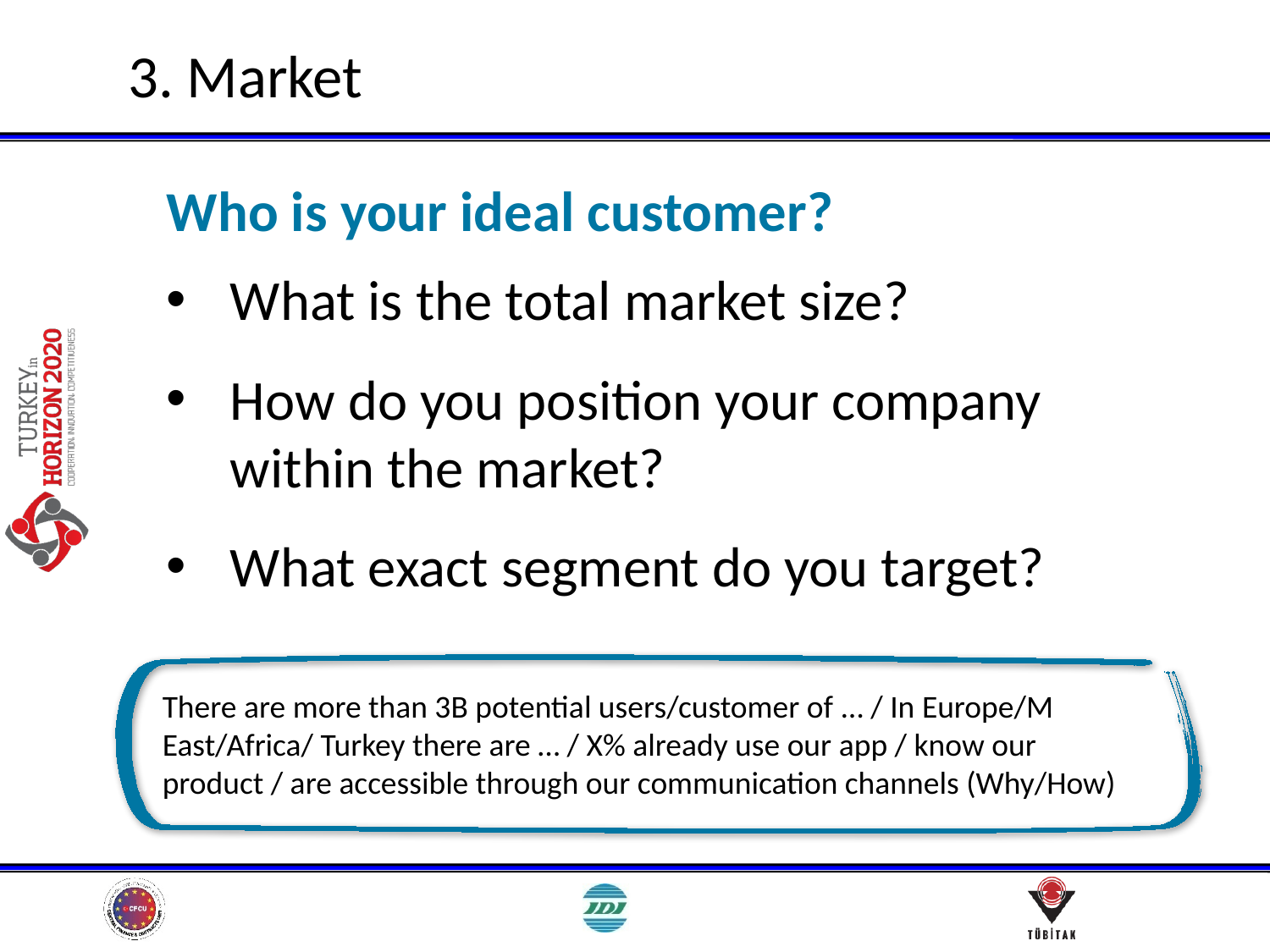

# 3. Market
Who is your ideal customer?
What is the total market size?
How do you position your company within the market?
What exact segment do you target?

There are more than 3B potential users/customer of … / In Europe/M East/Africa/ Turkey there are … / X% already use our app / know our product / are accessible through our communication channels (Why/How)